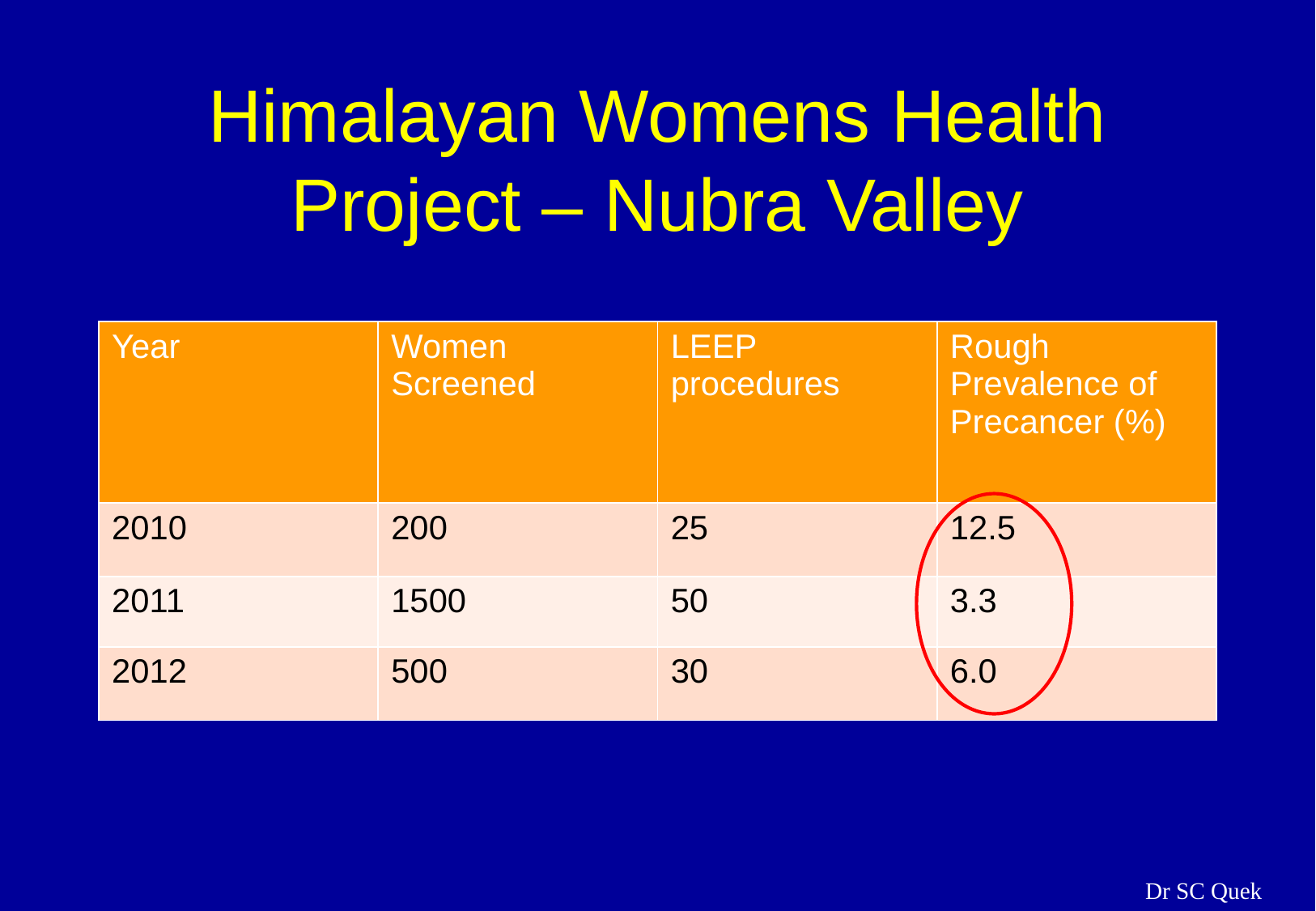

# Himalayan Womens Health Project – Nubra Valley
| Year | Women Screened | LEEP procedures | Rough Prevalence of Precancer (%) |
| --- | --- | --- | --- |
| 2010 | 200 | 25 | 12.5 |
| 2011 | 1500 | 50 | 3.3 |
| 2012 | 500 | 30 | 6.0 |

Dr SC Quek